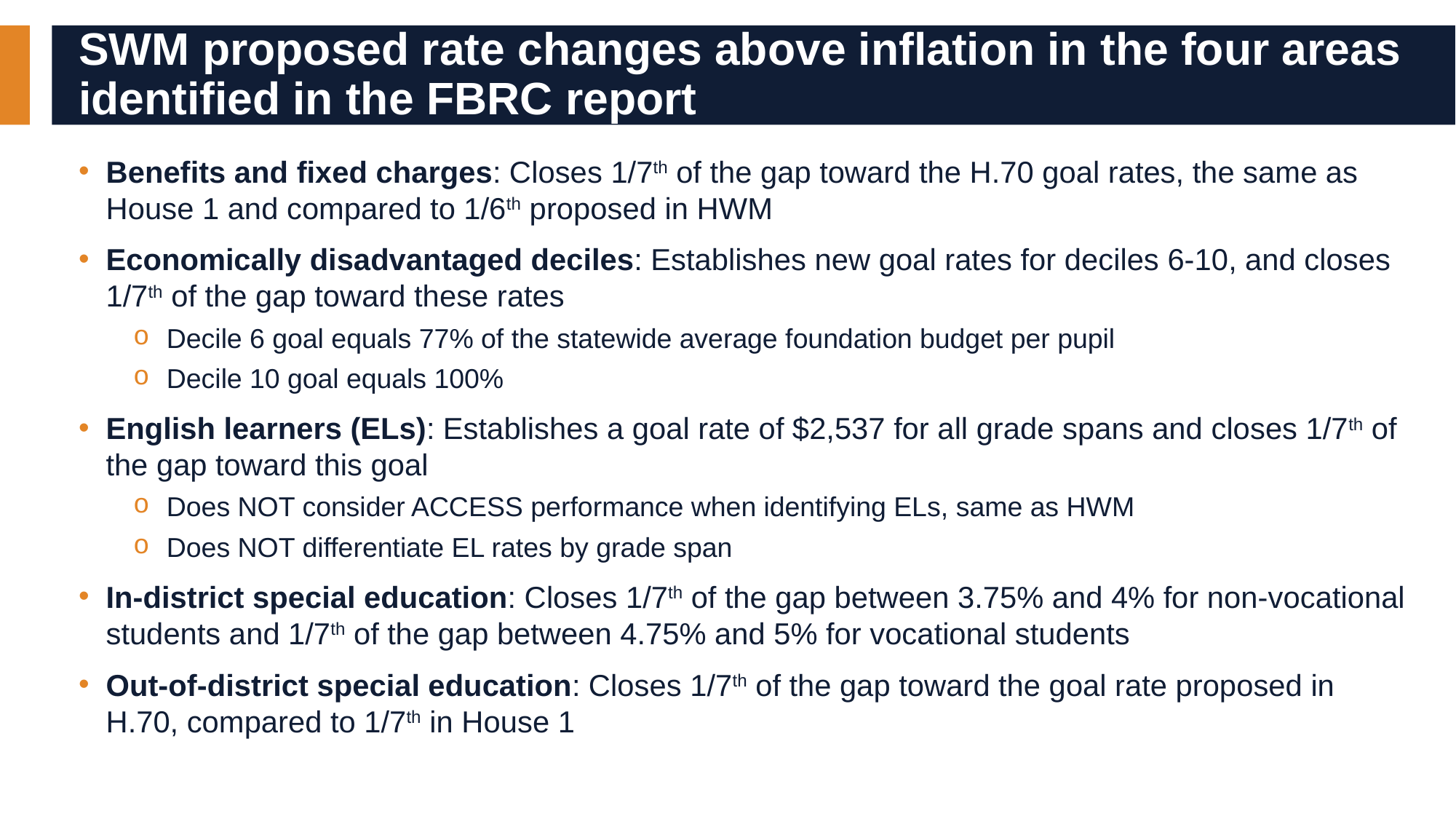

# SWM proposed rate changes above inflation in the four areas identified in the FBRC report
Benefits and fixed charges: Closes 1/7th of the gap toward the H.70 goal rates, the same as House 1 and compared to 1/6th proposed in HWM
Economically disadvantaged deciles: Establishes new goal rates for deciles 6-10, and closes 1/7th of the gap toward these rates
Decile 6 goal equals 77% of the statewide average foundation budget per pupil
Decile 10 goal equals 100%
English learners (ELs): Establishes a goal rate of $2,537 for all grade spans and closes 1/7th of the gap toward this goal
Does NOT consider ACCESS performance when identifying ELs, same as HWM
Does NOT differentiate EL rates by grade span
In-district special education: Closes 1/7th of the gap between 3.75% and 4% for non-vocational students and 1/7th of the gap between 4.75% and 5% for vocational students
Out-of-district special education: Closes 1/7th of the gap toward the goal rate proposed in H.70, compared to 1/7th in House 1